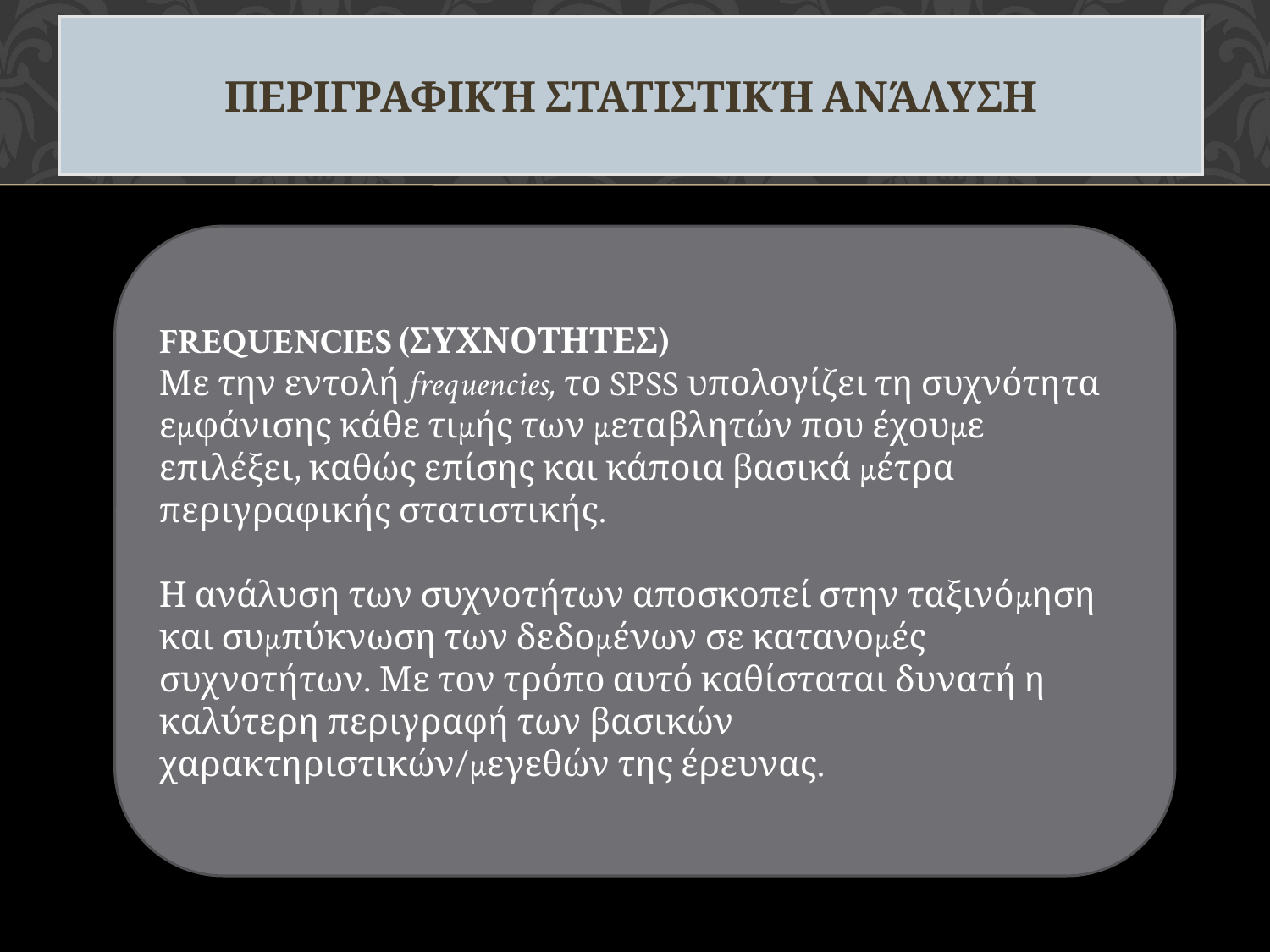

# Περιγραφική στατιστική ανάλυση
FREQUENCIES (ΣΥΧΝΟΤΗΤΕΣ)
Με την εντολή frequencies, το SPSS υπολογίζει τη συχνότητα
εμφάνισης κάθε τιμής των μεταβλητών που έχουμε επιλέξει, καθώς επίσης και κάποια βασικά μέτρα περιγραφικής στατιστικής.

Η ανάλυση των συχνοτήτων αποσκοπεί στην ταξινόμηση και συμπύκνωση των δεδομένων σε κατανομές συχνοτήτων. Με τον τρόπο αυτό καθίσταται δυνατή η καλύτερη περιγραφή των βασικών χαρακτηριστικών/μεγεθών της έρευνας.